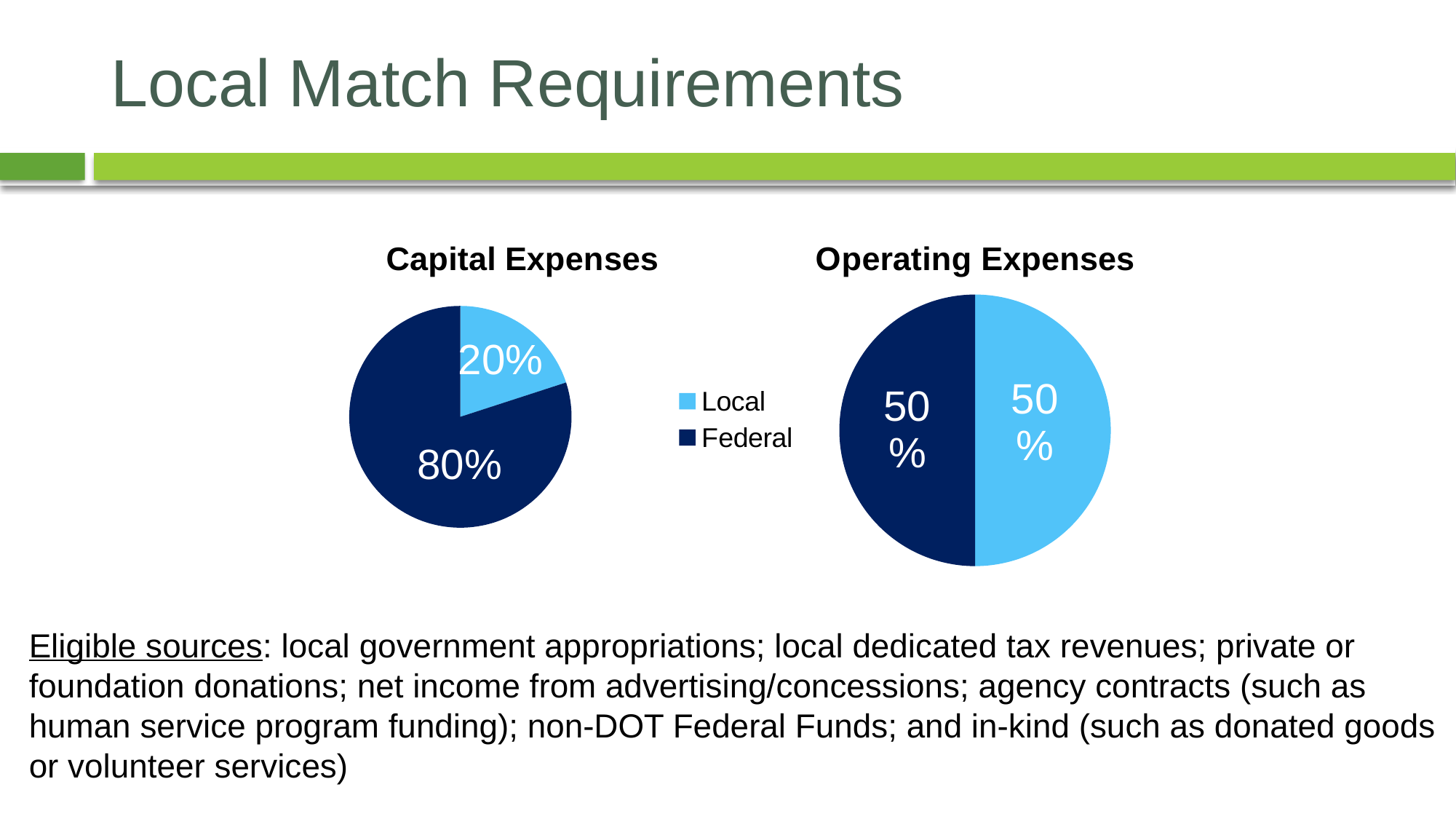

# Local Match Requirements

### Chart: Capital Expenses

| Category | Capital |
|---|---|
| Local | 0.2 |
| Federal | 0.8 |

### Chart: Operating Expenses

| Category | Operating |
|---|---|
| Local | 0.5 |
| Federal | 0.5 |
Eligible sources: local government appropriations; local dedicated tax revenues; private or foundation donations; net income from advertising/concessions; agency contracts (such as human service program funding); non‐DOT Federal Funds; and in-kind (such as donated goods or volunteer services)